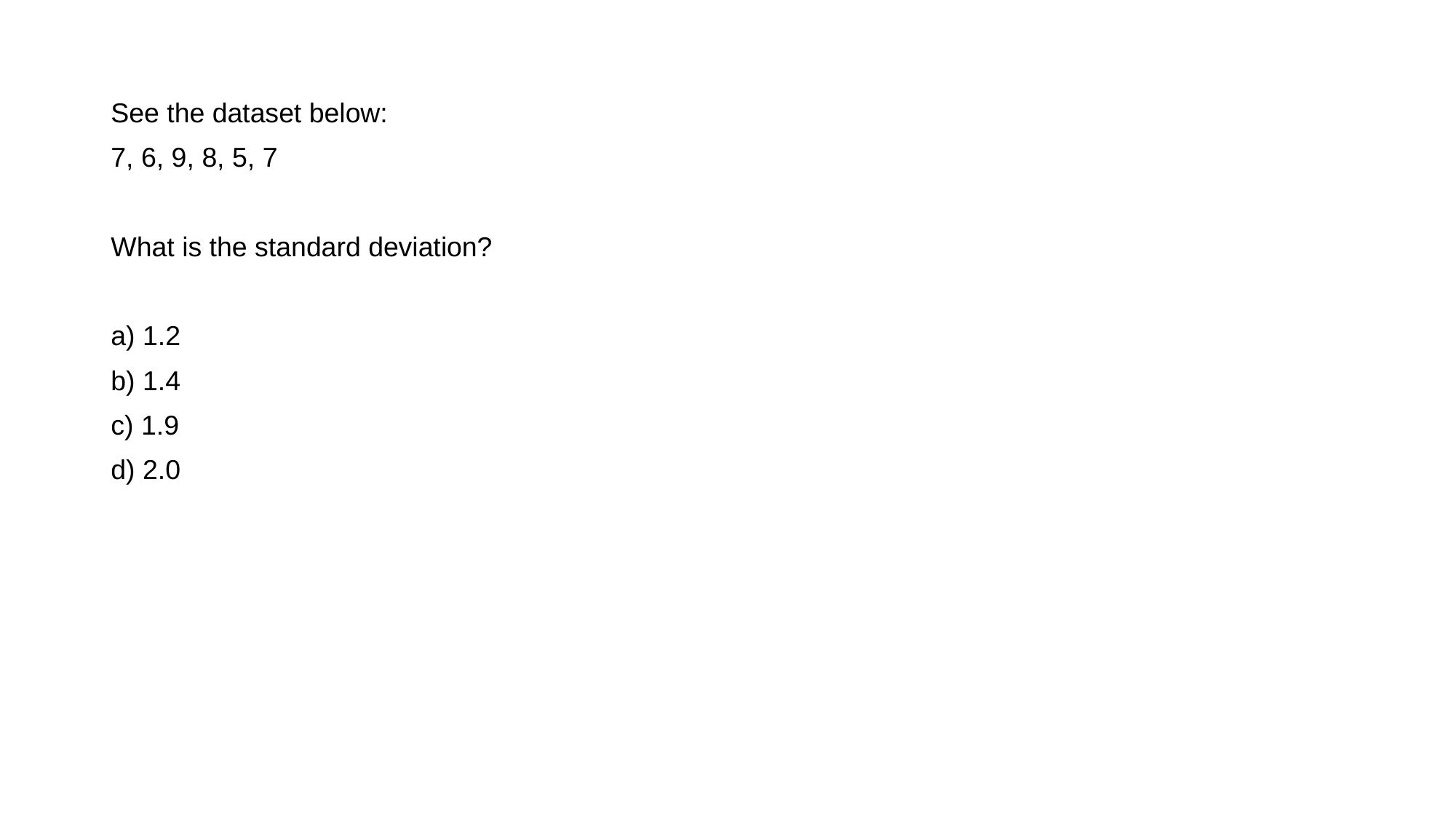

See the dataset below:
7, 6, 9, 8, 5, 7

What is the standard deviation?

a) 1.2
b) 1.4
c) 1.9
d) 2.0